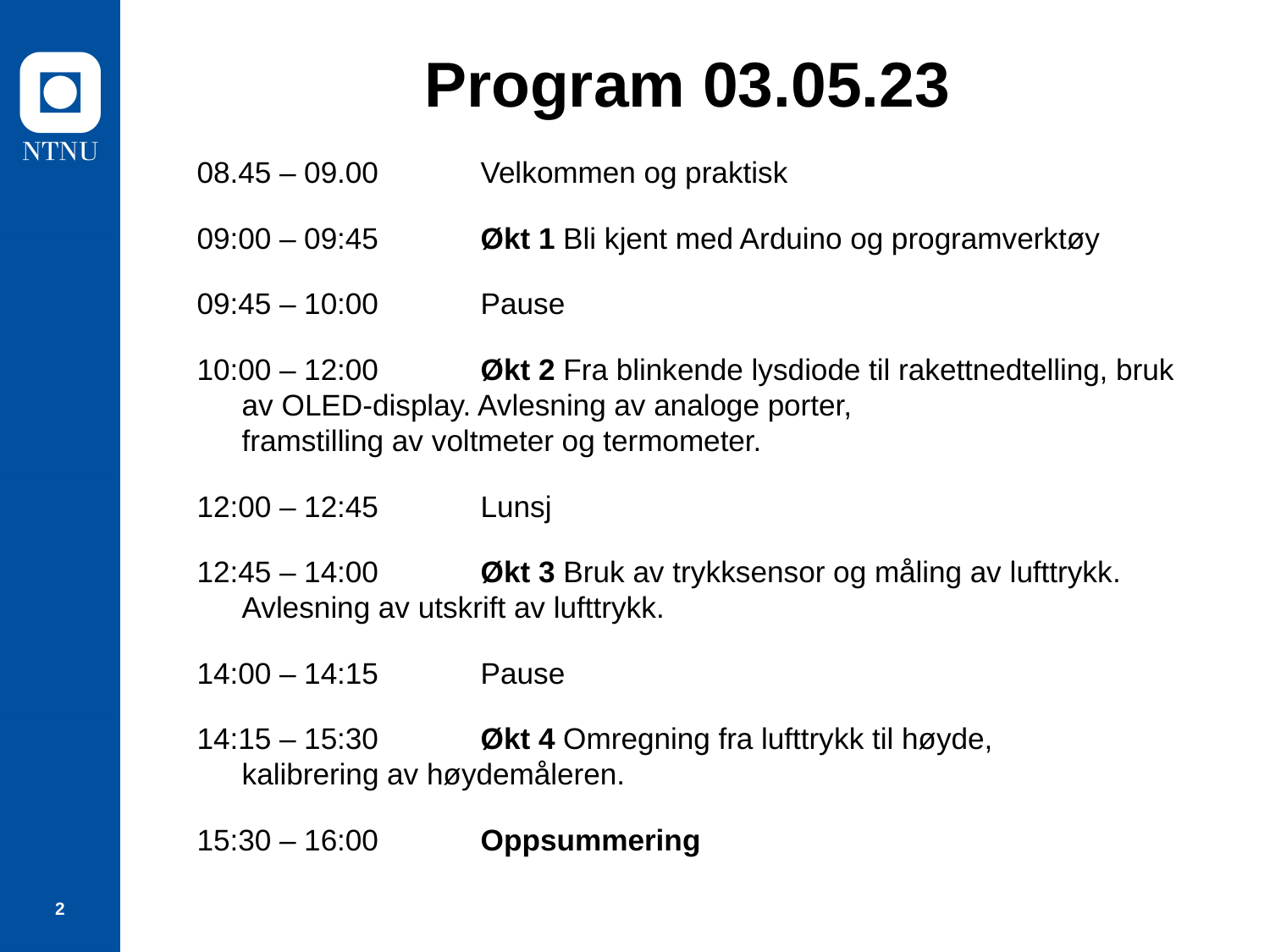

# Program 03.05.23
08.45 – 09.00	Velkommen og praktisk
09:00 – 09:45 	Økt 1 Bli kjent med Arduino og programverktøy
09:45 – 10:00	Pause
10:00 – 12:00	Økt 2 Fra blinkende lysdiode til rakettnedtelling, bruk
	av OLED-display. Avlesning av analoge porter,
	framstilling av voltmeter og termometer.
12:00 – 12:45	Lunsj
12:45 – 14:00 	Økt 3 Bruk av trykksensor og måling av lufttrykk.
	Avlesning av utskrift av lufttrykk.
14:00 – 14:15	Pause
14:15 – 15:30	Økt 4 Omregning fra lufttrykk til høyde,
	kalibrering av høydemåleren.
15:30 – 16:00	Oppsummering